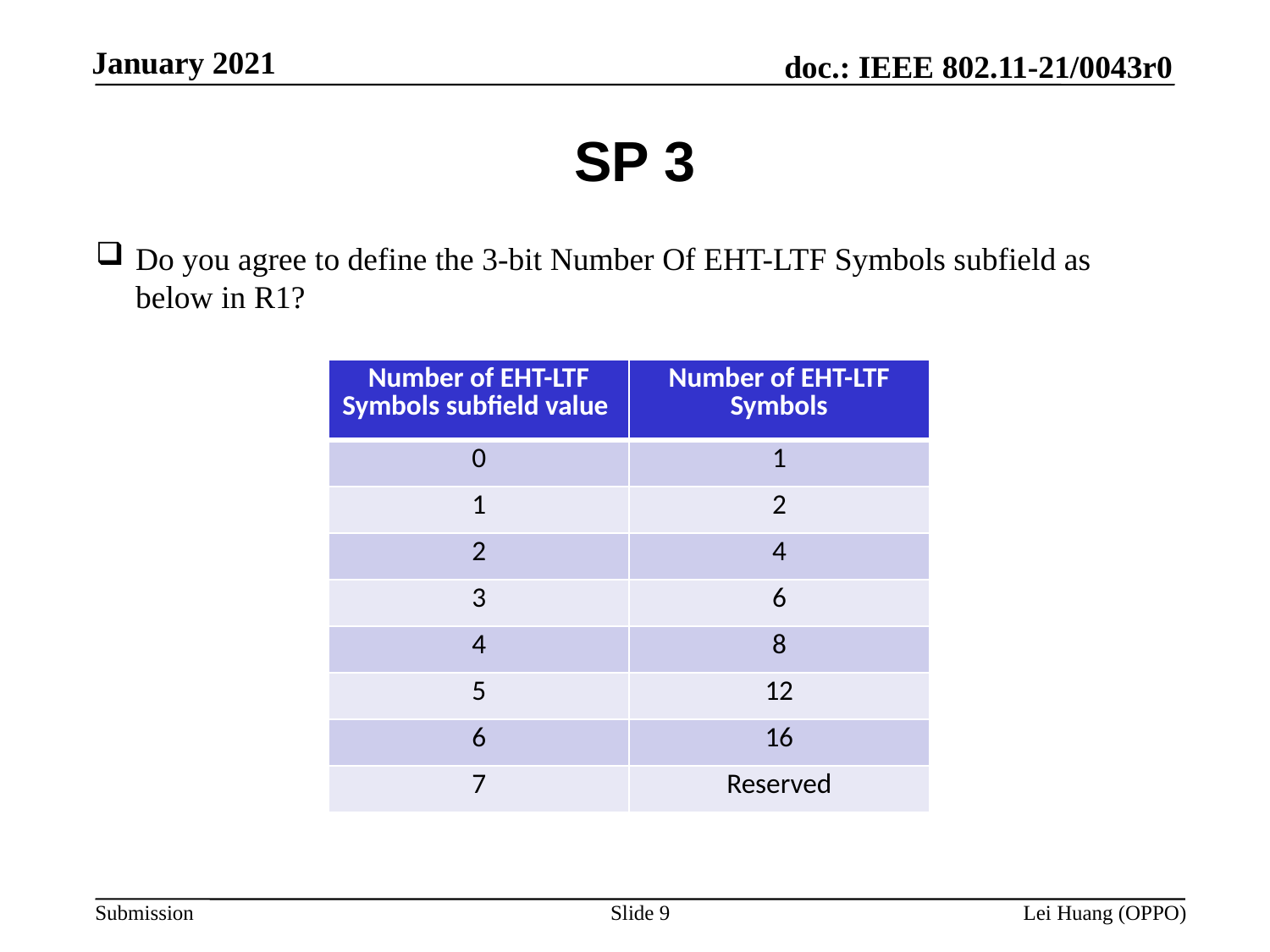

# SP 3
Do you agree to define the 3-bit Number Of EHT-LTF Symbols subfield as below in R1?
| Number of EHT-LTF Symbols subfield value | Number of EHT-LTF Symbols |
| --- | --- |
| 0 | 1 |
| 1 | 2 |
| 2 | 4 |
| 3 | 6 |
| 4 | 8 |
| 5 | 12 |
| 6 | 16 |
| 7 | Reserved |
Slide 9
Lei Huang (OPPO)